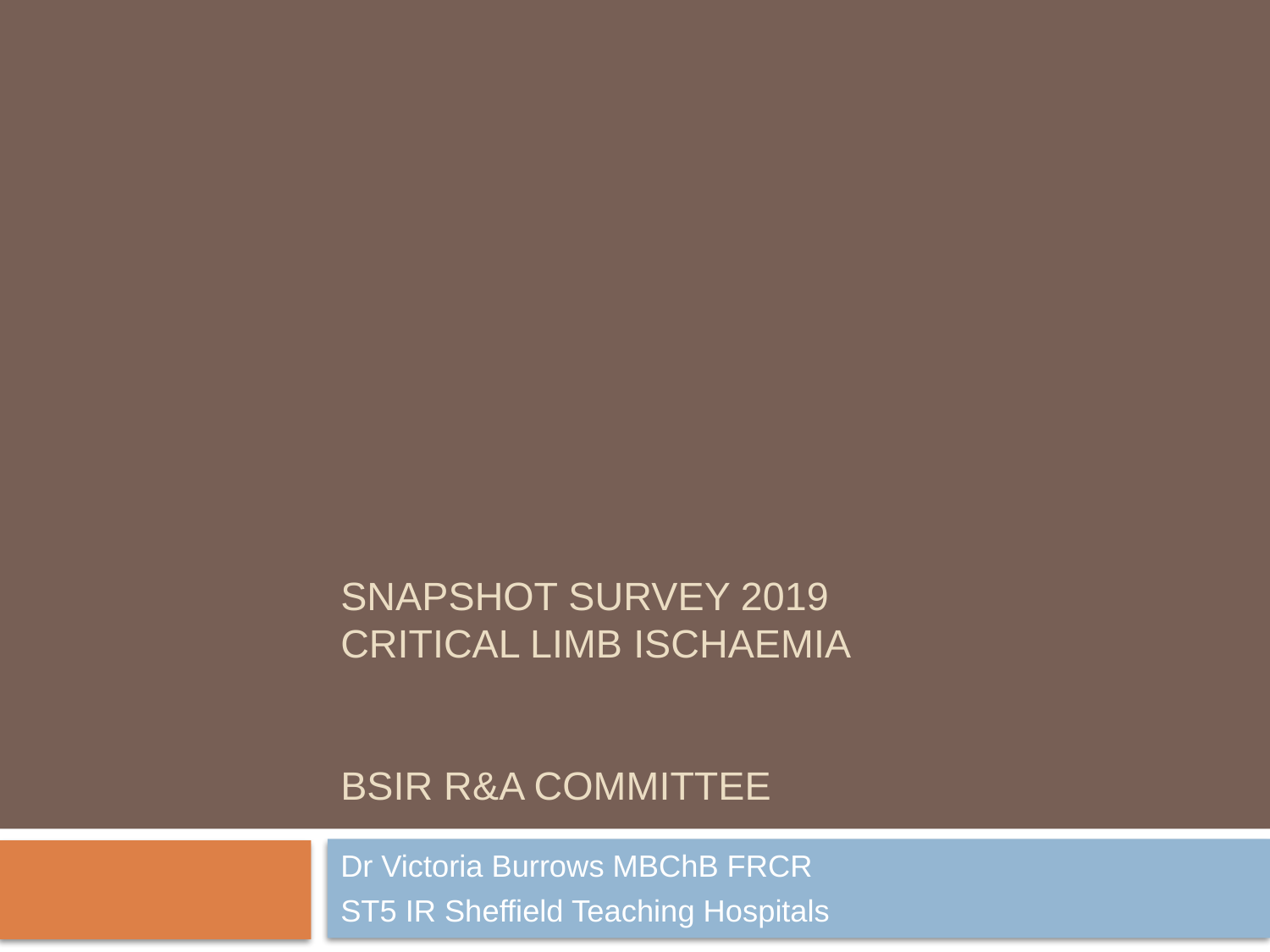

# Snapshot survey 2019 critical limb ischaemia BSIR R&A COmmittee
Dr Victoria Burrows MBChB FRCR
ST5 IR Sheffield Teaching Hospitals